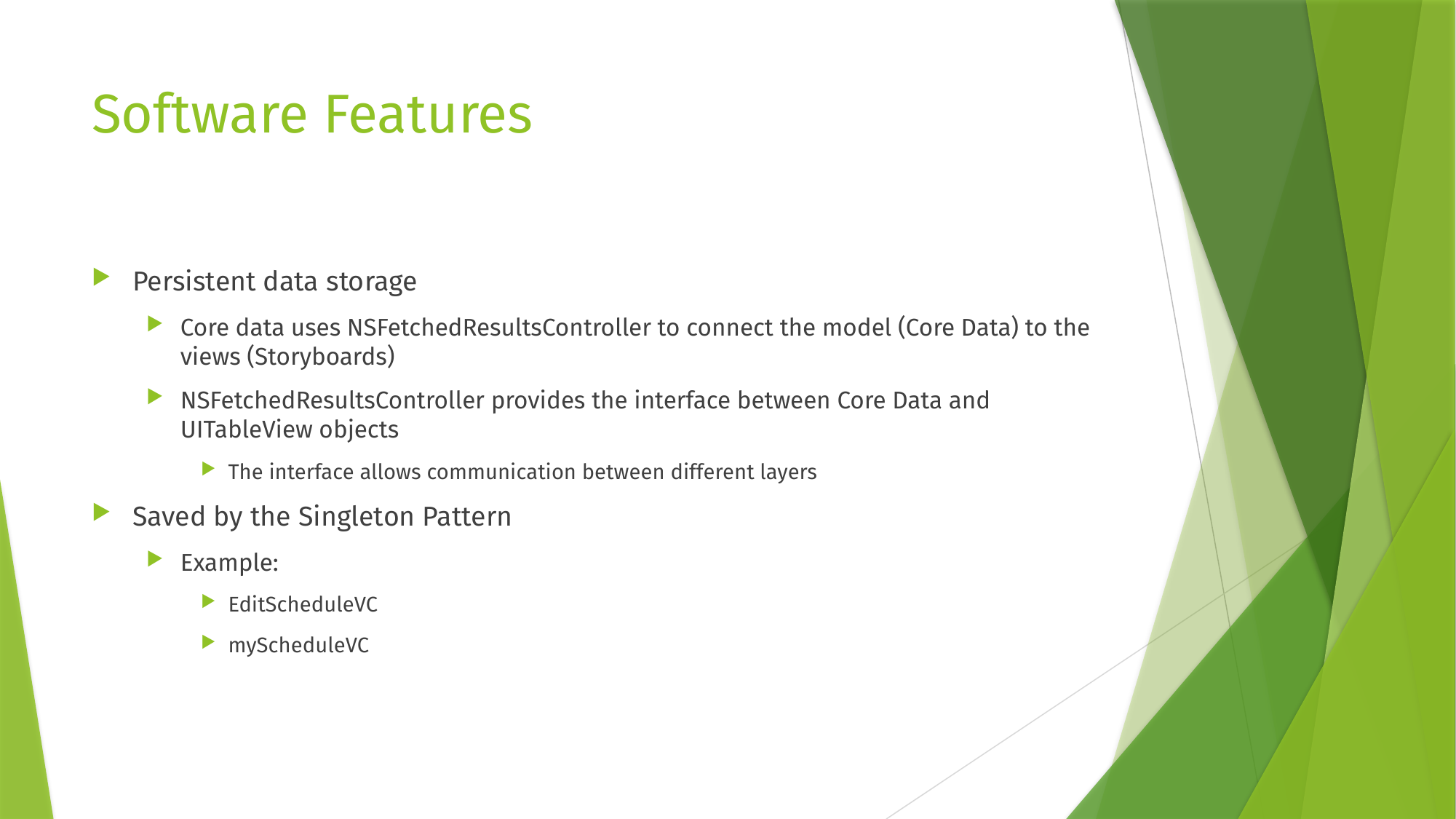

# Software Features
Persistent data storage
Core data uses NSFetchedResultsController to connect the model (Core Data) to the views (Storyboards)
NSFetchedResultsController provides the interface between Core Data and UITableView objects
The interface allows communication between different layers
Saved by the Singleton Pattern
Example:
EditScheduleVC
myScheduleVC